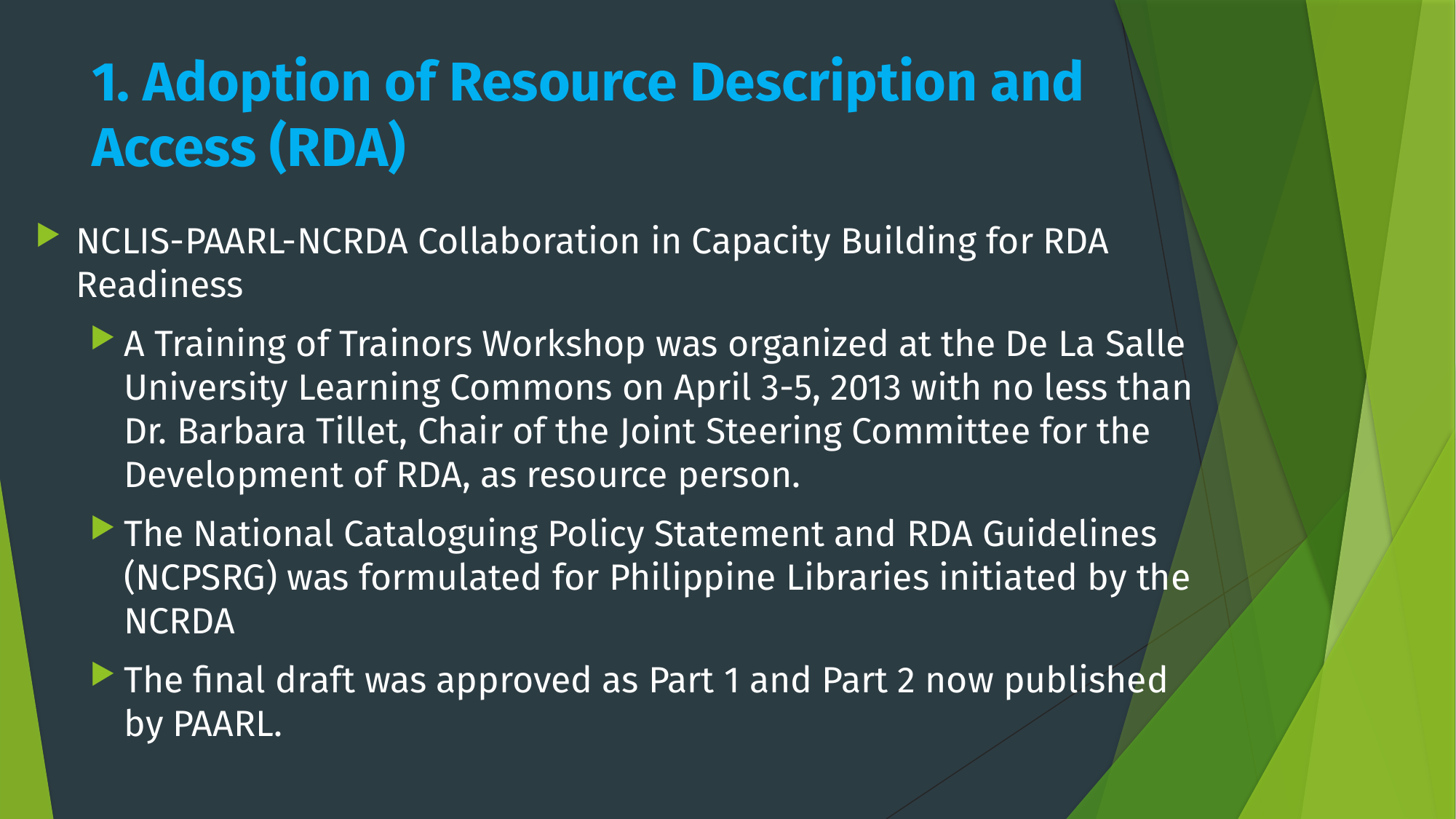

# 1. Adoption of Resource Description and Access (RDA)
NCLIS-PAARL-NCRDA Collaboration in Capacity Building for RDA Readiness
A Training of Trainors Workshop was organized at the De La Salle University Learning Commons on April 3-5, 2013 with no less than Dr. Barbara Tillet, Chair of the Joint Steering Committee for the Development of RDA, as resource person.
The National Cataloguing Policy Statement and RDA Guidelines (NCPSRG) was formulated for Philippine Libraries initiated by the NCRDA
The final draft was approved as Part 1 and Part 2 now published by PAARL.